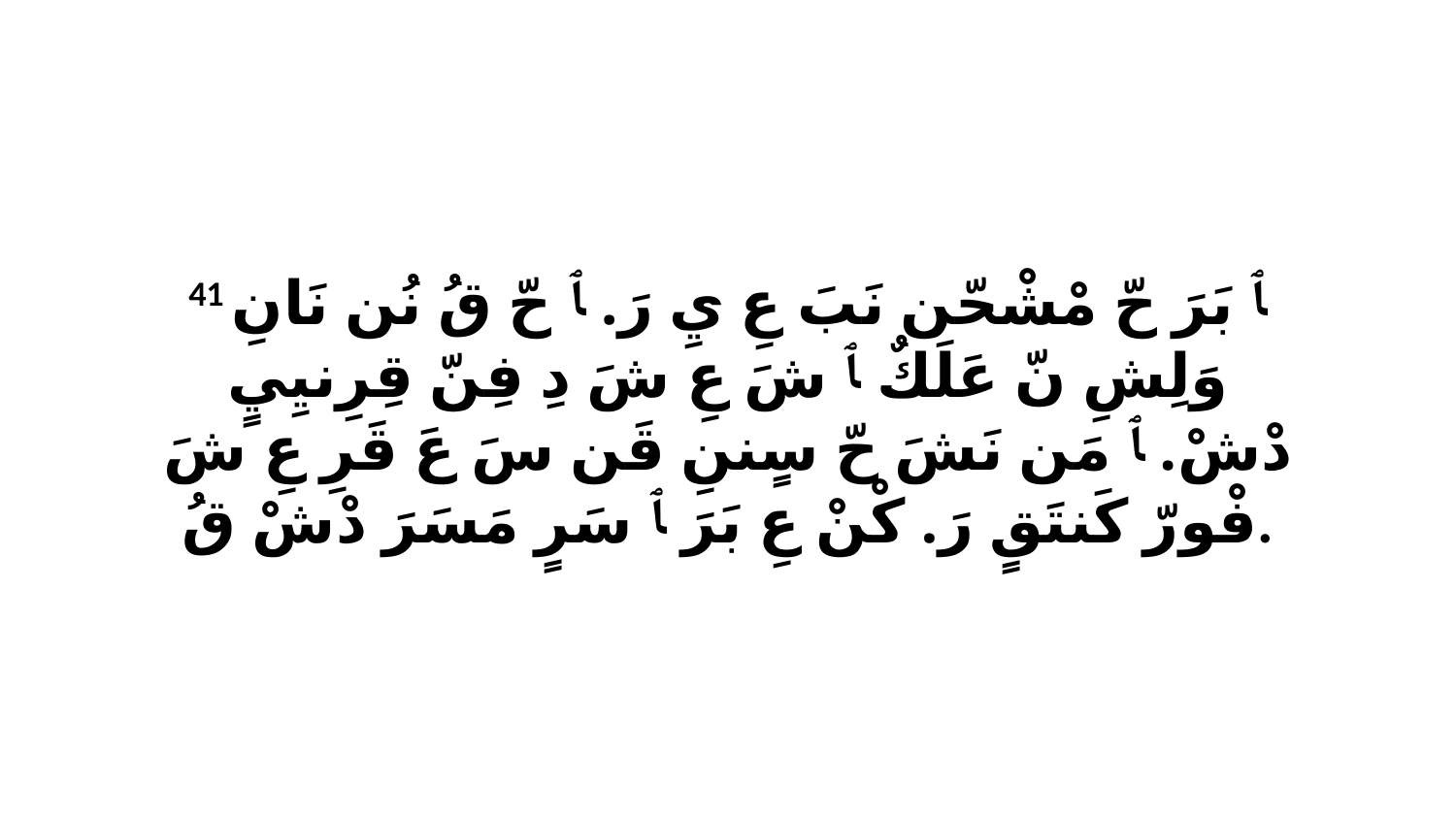

41 ﭑ بَرَ حّ مْشْحّن نَبَ عِ يِ رَ. ﭑ حّ قُ نُن نَانِ وَلِشِ نّ عَلَكٌ ﭑ شَ عِ شَ دِ فِنّ قِرِنيِيٍ دْشْ. ﭑ مَن نَشَ حّ سٍننِ قَن سَ عَ قَرِ عِ شَ فْورّ كَنتَقٍ رَ. كْنْ عِ بَرَ ﭑ سَرٍ مَسَرَ دْشْ قُ.